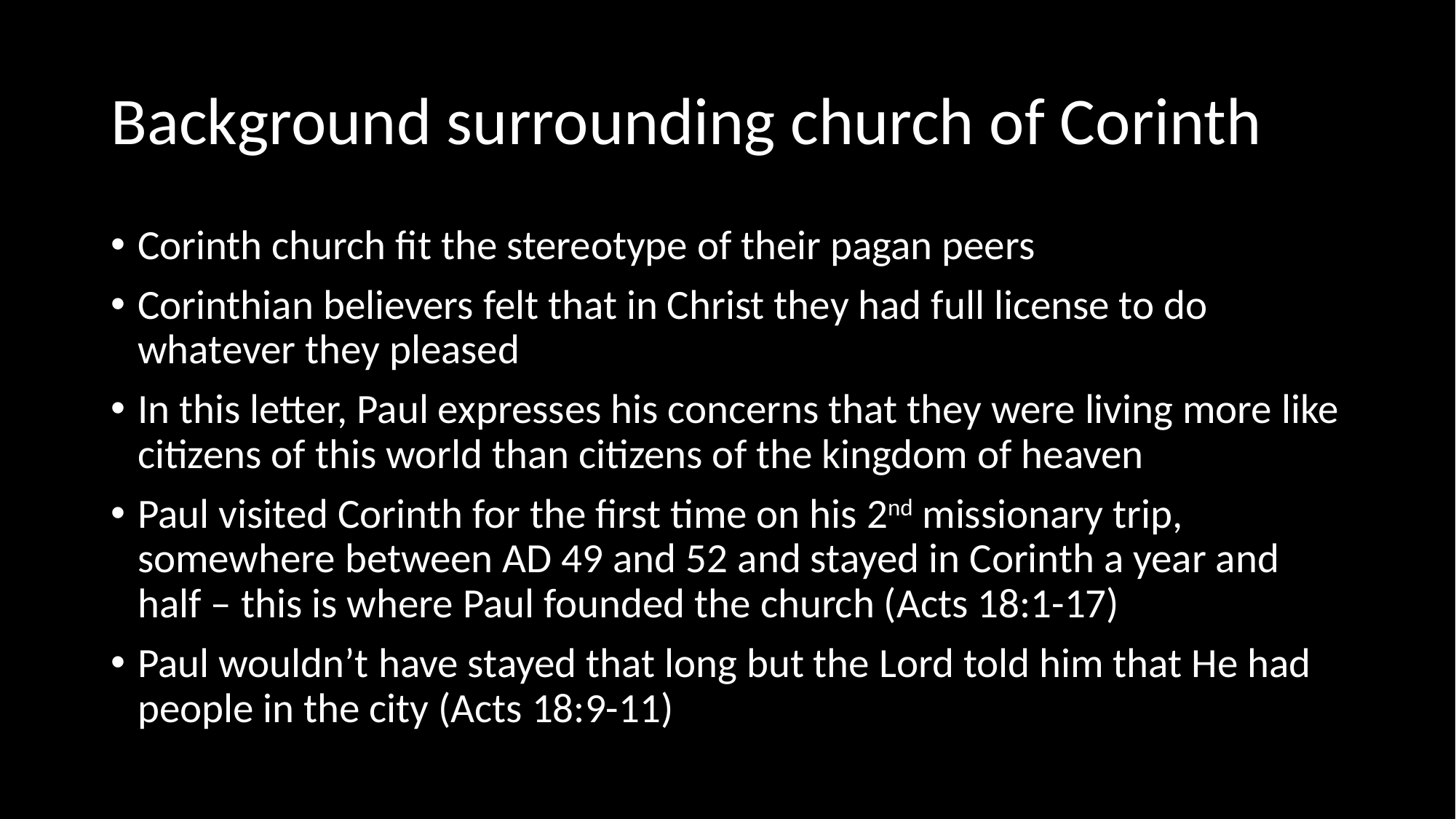

# Background surrounding church of Corinth
Corinth church fit the stereotype of their pagan peers
Corinthian believers felt that in Christ they had full license to do whatever they pleased
In this letter, Paul expresses his concerns that they were living more like citizens of this world than citizens of the kingdom of heaven
Paul visited Corinth for the first time on his 2nd missionary trip, somewhere between AD 49 and 52 and stayed in Corinth a year and half – this is where Paul founded the church (Acts 18:1-17)
Paul wouldn’t have stayed that long but the Lord told him that He had people in the city (Acts 18:9-11)